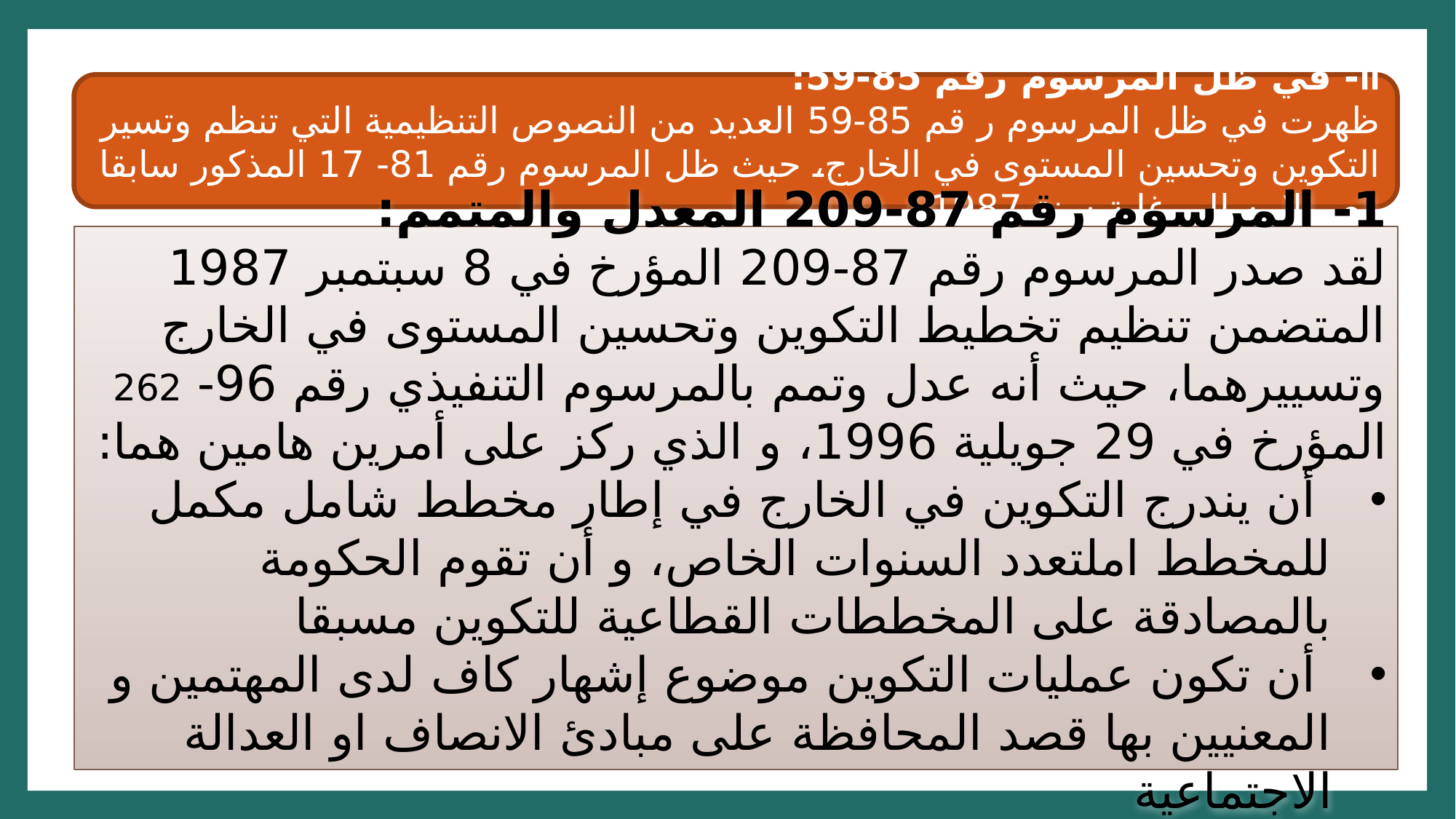

II- في ظل المرسوم رقم 85-59:
ظهرت في ظل المرسوم ر قم 85-59 العديد من النصوص التنظيمية التي تنظم وتسير التكوين وتحسين المستوى في الخارج، حيث ظل المرسوم رقم 81- 17 المذكور سابقا معمولا به إلى غاية سنة 1987.
1- المرسوم رقم 87-209 المعدل والمتمم:
لقد صدر المرسوم رقم 87-209 المؤرخ في 8 سبتمبر 1987 المتضمن تنظيم تخطيط التكوين وتحسين المستوى في الخارج وتسييرهما، حيث أنه عدل وتمم بالمرسوم التنفيذي رقم 96- 262 المؤرخ في 29 جويلية 1996، و الذي ركز على أمرين هامين هما:
 أن يندرج التكوين في الخارج في إطار مخطط شامل مكمل للمخطط املتعدد السنوات الخاص، و أن تقوم الحكومة بالمصادقة على المخططات القطاعية للتكوين مسبقا
 أن تكون عمليات التكوين موضوع إشهار كاف لدى المهتمين و المعنيين بها قصد المحافظة على مبادئ الانصاف او العدالة الاجتماعية